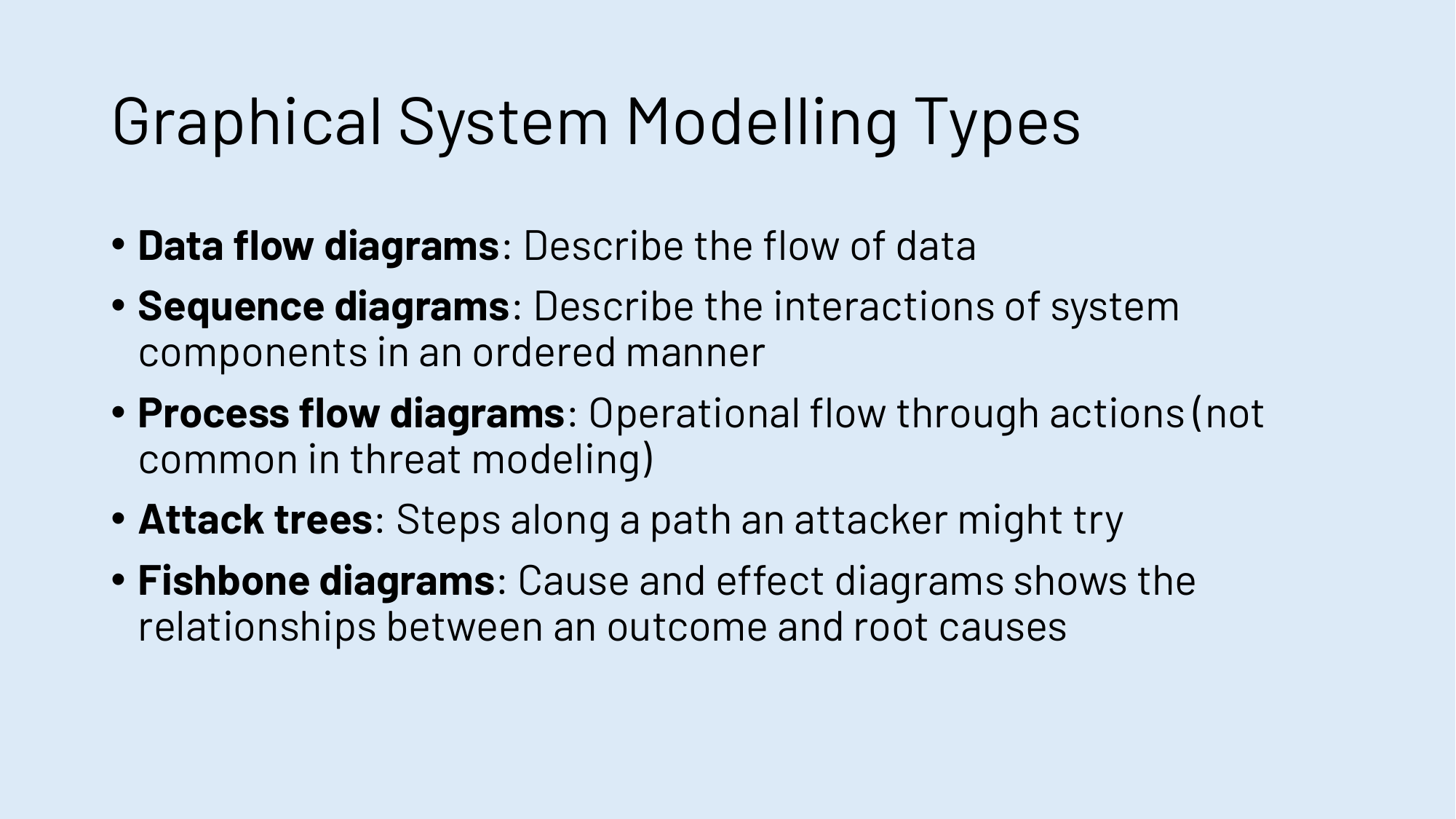

# Graphical System Modelling Types
Data flow diagrams: Describe the flow of data
Sequence diagrams: Describe the interactions of system components in an ordered manner
Process flow diagrams: Operational flow through actions (not common in threat modeling)
Attack trees: Steps along a path an attacker might try
Fishbone diagrams: Cause and effect diagrams shows the relationships between an outcome and root causes